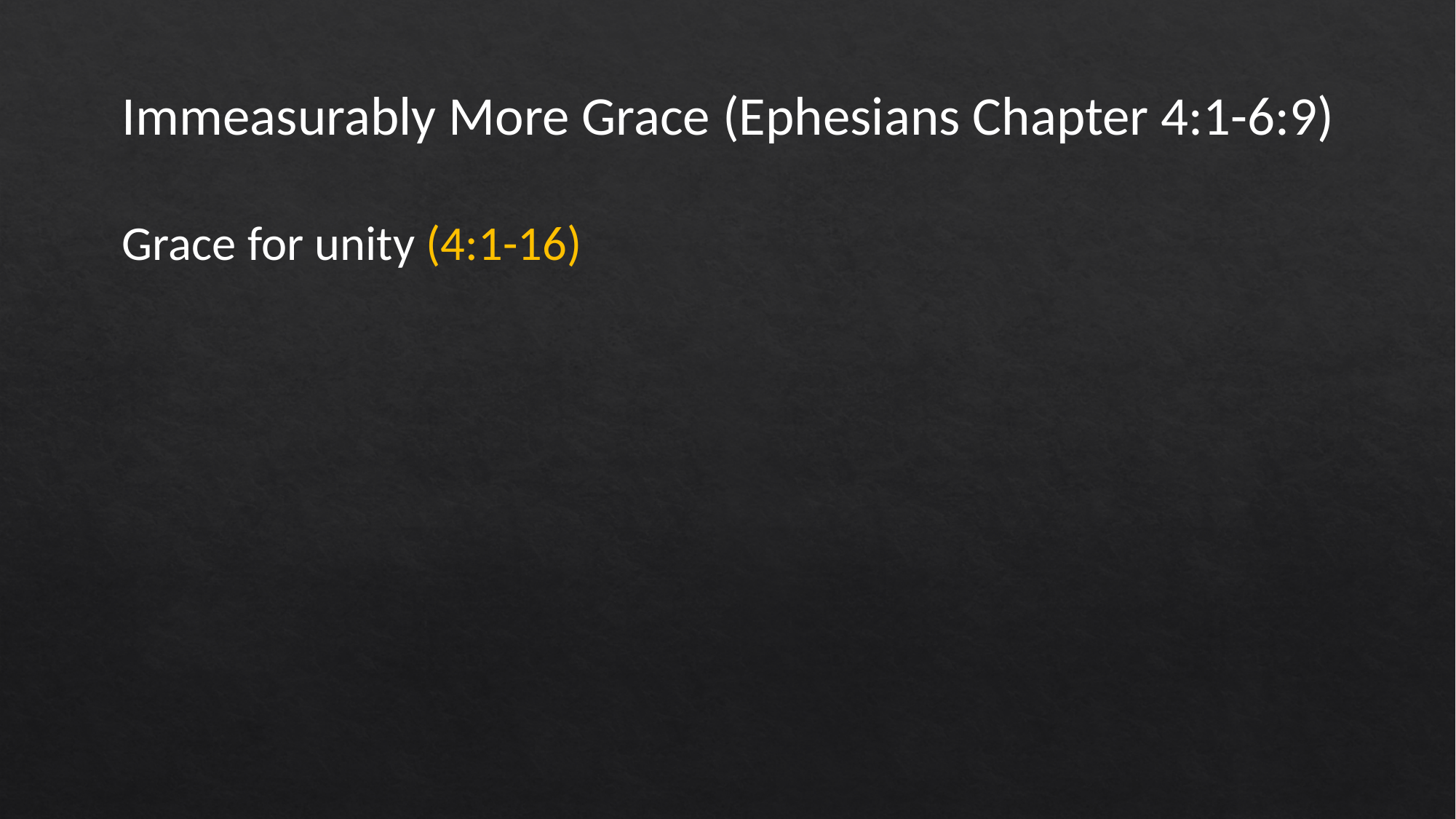

Immeasurably More Grace (Ephesians Chapter 4:1-6:9)

Grace for unity (4:1-16)